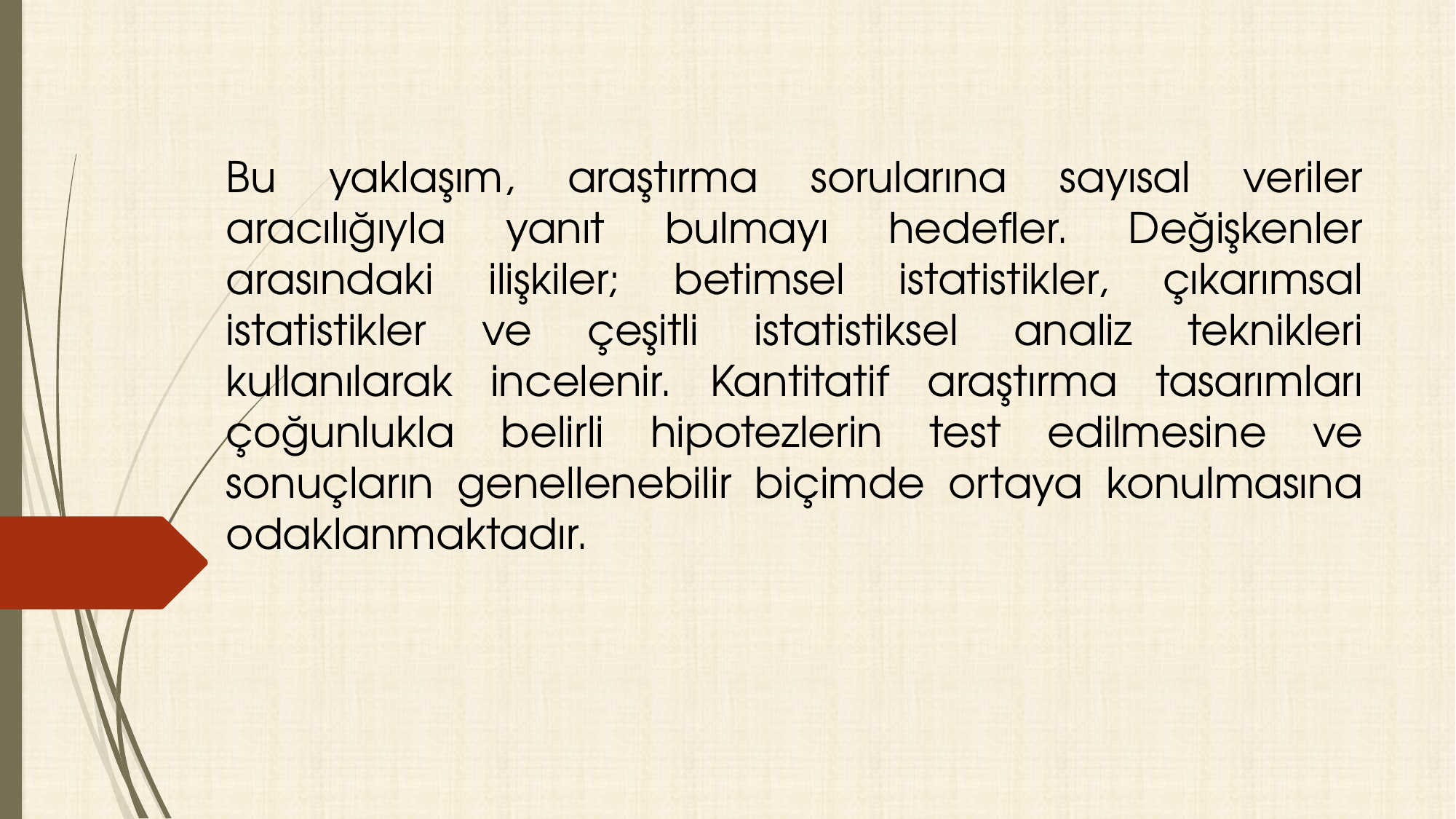

Bu yaklaşım, araştırma sorularına sayısal veriler aracılığıyla yanıt bulmayı hedefler. Değişkenler arasındaki ilişkiler; betimsel istatistikler, çıkarımsal istatistikler ve çeşitli istatistiksel analiz teknikleri kullanılarak incelenir. Kantitatif araştırma tasarımları çoğunlukla belirli hipotezlerin test edilmesine ve sonuçların genellenebilir biçimde ortaya konulmasına odaklanmaktadır.